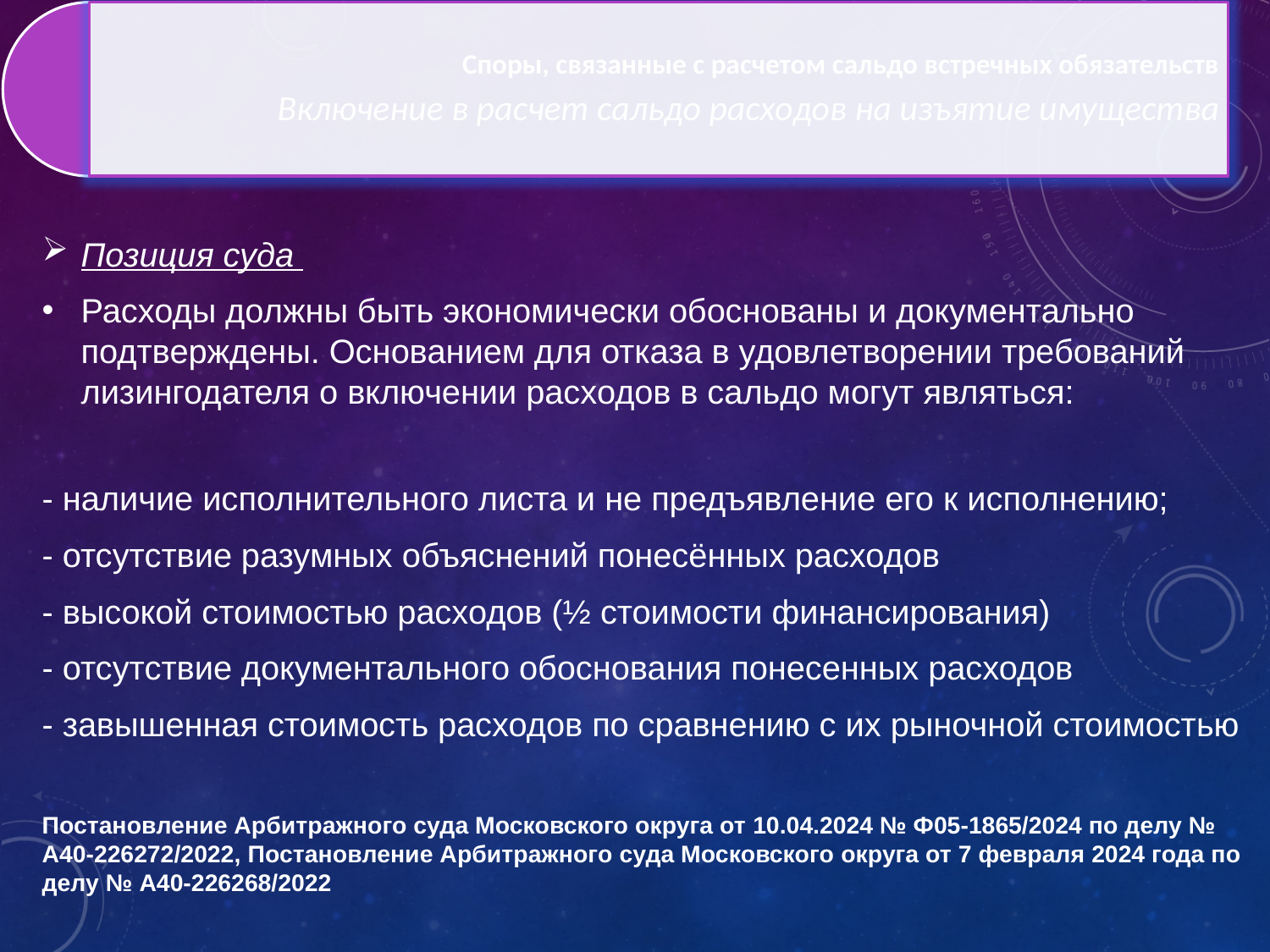

Споры, связанные с расчетом сальдо встречных обязательств
Включение в расчет сальдо расходов на изъятие имущества

Позиция суда
Расходы должны быть экономически обоснованы и документально подтверждены. Основанием для отказа в удовлетворении требований лизингодателя о включении расходов в сальдо могут являться:

- наличие исполнительного листа и не предъявление его к исполнению;
- отсутствие разумных объяснений понесённых расходов
- высокой стоимостью расходов (½ стоимости финансирования)
- отсутствие документального обоснования понесенных расходов
- завышенная стоимость расходов по сравнению с их рыночной стоимостью

Постановление Арбитражного суда Московского округа от 10.04.2024 № Ф05-1865/2024 по делу № А40-226272/2022, Постановление Арбитражного суда Московского округа от 7 февраля 2024 года по делу № А40-226268/2022